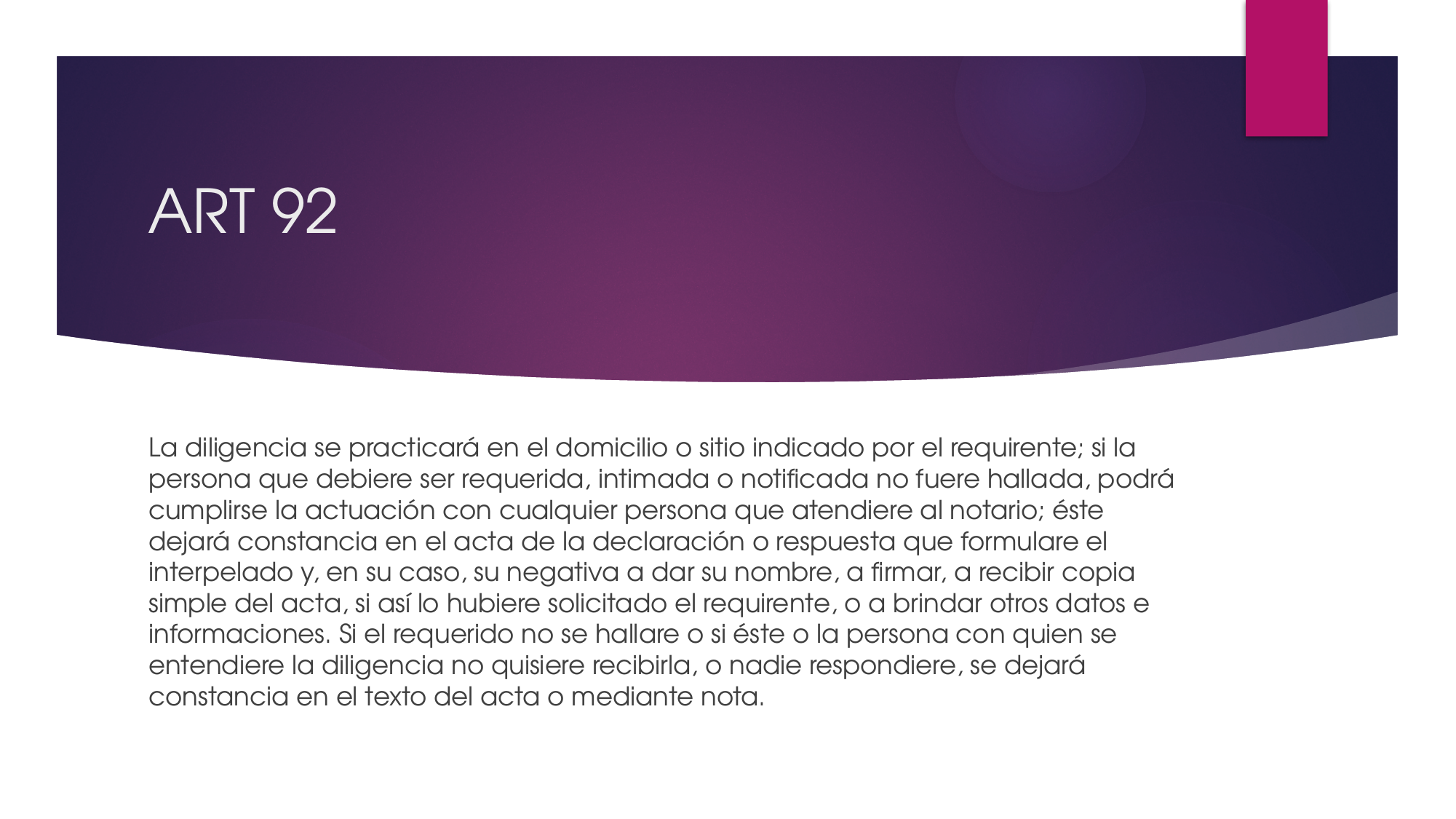

# ART 92
La diligencia se practicará en el domicilio o sitio indicado por el requirente; si la persona que debiere ser requerida, intimada o notificada no fuere hallada, podrá cumplirse la actuación con cualquier persona que atendiere al notario; éste dejará constancia en el acta de la declaración o respuesta que formulare el interpelado y, en su caso, su negativa a dar su nombre, a firmar, a recibir copia simple del acta, si así lo hubiere solicitado el requirente, o a brindar otros datos e informaciones. Si el requerido no se hallare o si éste o la persona con quien se entendiere la diligencia no quisiere recibirla, o nadie respondiere, se dejará constancia en el texto del acta o mediante nota.